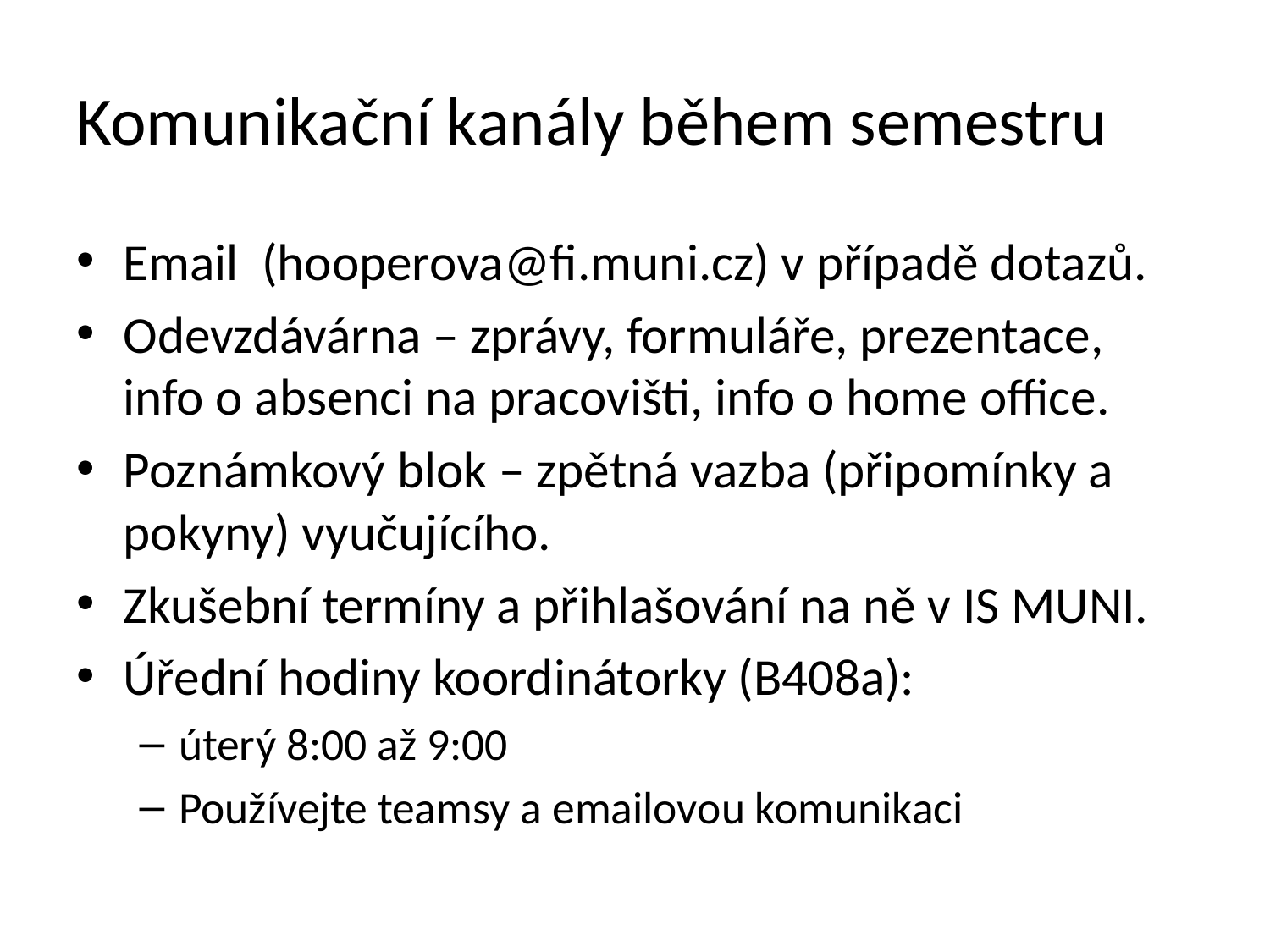

# Komunikační kanály během semestru
Email  (hooperova@fi.muni.cz) v případě dotazů.
Odevzdávárna – zprávy, formuláře, prezentace, info o absenci na pracovišti, info o home office.
Poznámkový blok – zpětná vazba (připomínky a pokyny) vyučujícího.
Zkušební termíny a přihlašování na ně v IS MUNI.
Úřední hodiny koordinátorky (B408a):
úterý 8:00 až 9:00
Používejte teamsy a emailovou komunikaci